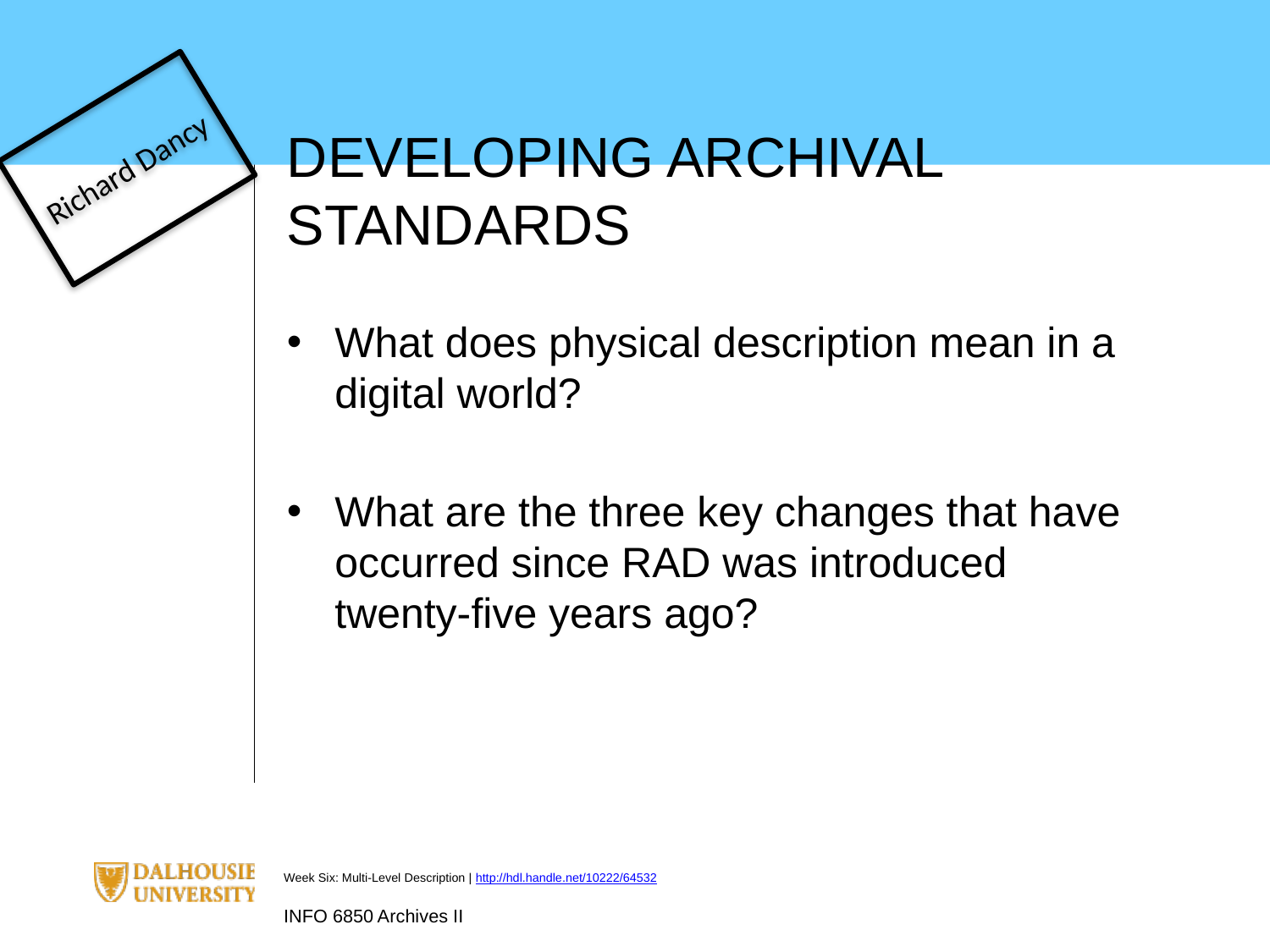

Richard Dancy
DEVELOPING ARCHIVAL STANDARDS
What does physical description mean in a digital world?

What are the three key changes that have occurred since RAD was introduced twenty-five years ago?